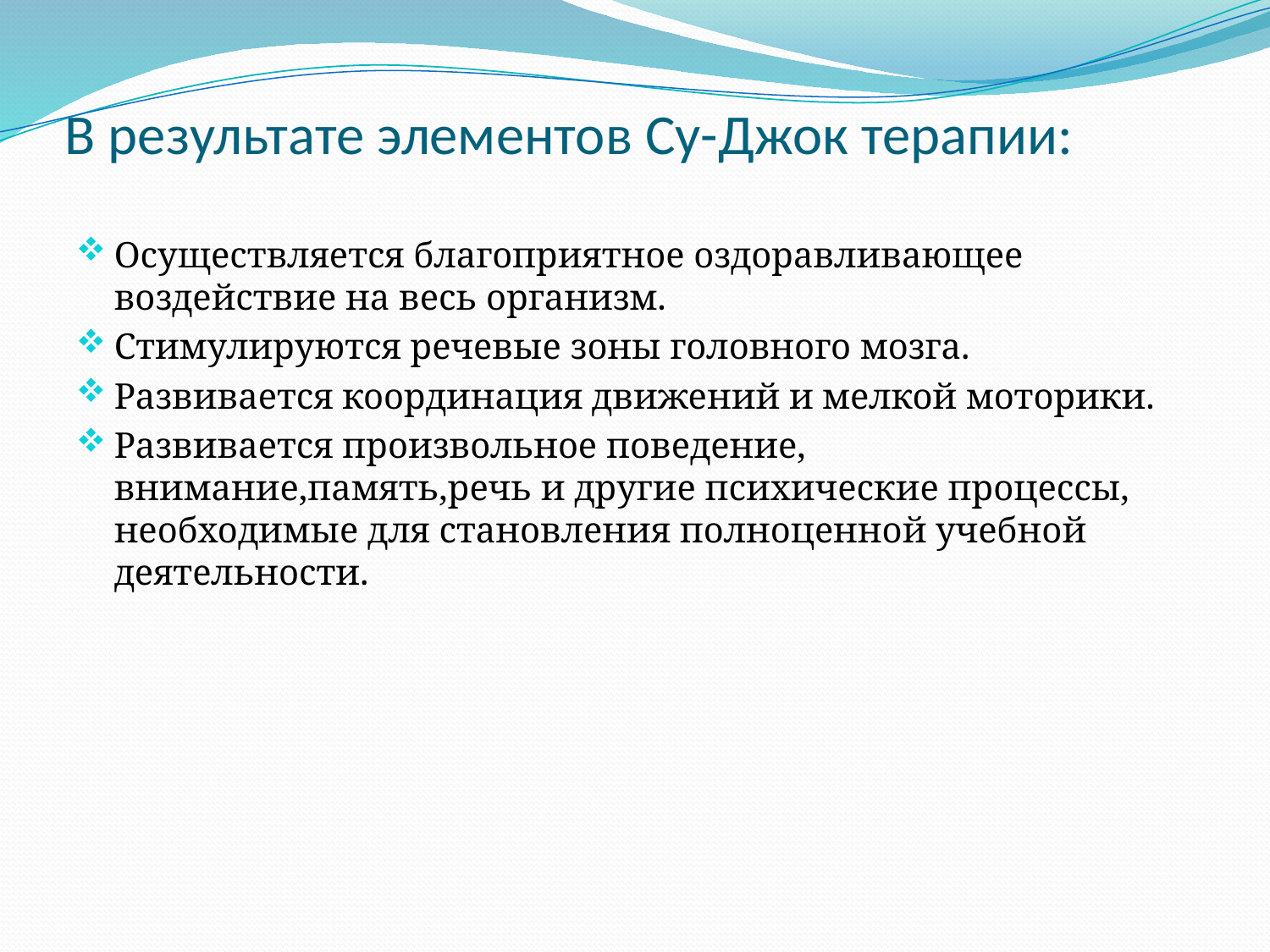

# В результате элементов Су-Джок терапии:
Осуществляется благоприятное оздоравливающее воздействие на весь организм.
Стимулируются речевые зоны головного мозга.
Развивается координация движений и мелкой моторики.
Развивается произвольное поведение, внимание,память,речь и другие психические процессы, необходимые для становления полноценной учебной деятельности.